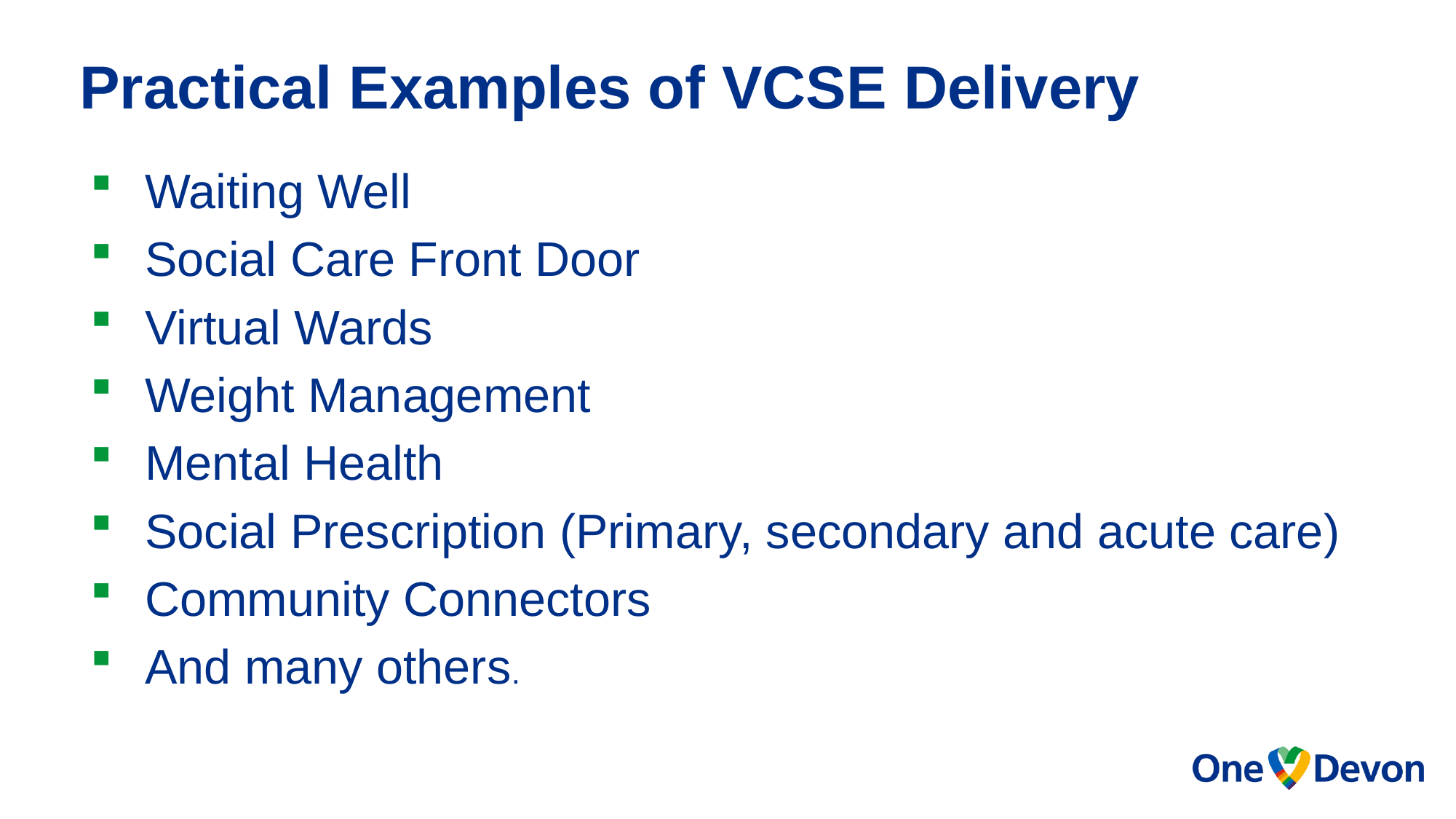

Practical Examples of VCSE Delivery
Waiting Well
Social Care Front Door
Virtual Wards
Weight Management
Mental Health
Social Prescription (Primary, secondary and acute care)
Community Connectors
And many others.